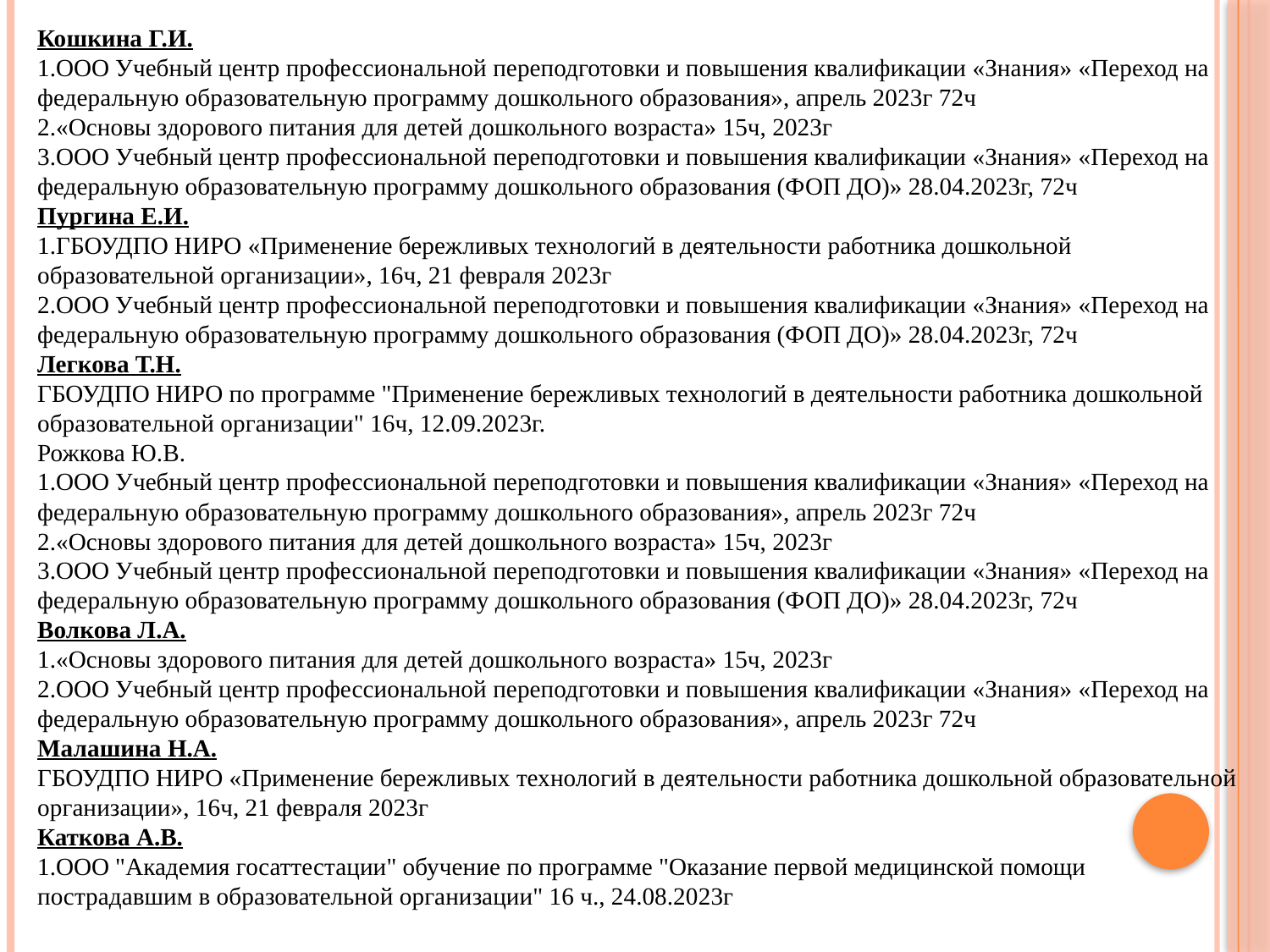

Кошкина Г.И.
1.ООО Учебный центр профессиональной переподготовки и повышения квалификации «Знания» «Переход на федеральную образовательную программу дошкольного образования», апрель 2023г 72ч
2.«Основы здорового питания для детей дошкольного возраста» 15ч, 2023г
3.ООО Учебный центр профессиональной переподготовки и повышения квалификации «Знания» «Переход на федеральную образовательную программу дошкольного образования (ФОП ДО)» 28.04.2023г, 72ч
Пургина Е.И.
1.ГБОУДПО НИРО «Применение бережливых технологий в деятельности работника дошкольной образовательной организации», 16ч, 21 февраля 2023г
2.ООО Учебный центр профессиональной переподготовки и повышения квалификации «Знания» «Переход на федеральную образовательную программу дошкольного образования (ФОП ДО)» 28.04.2023г, 72ч
Легкова Т.Н.
ГБОУДПО НИРО по программе "Применение бережливых технологий в деятельности работника дошкольной образовательной организации" 16ч, 12.09.2023г.
Рожкова Ю.В.
1.ООО Учебный центр профессиональной переподготовки и повышения квалификации «Знания» «Переход на федеральную образовательную программу дошкольного образования», апрель 2023г 72ч
2.«Основы здорового питания для детей дошкольного возраста» 15ч, 2023г
3.ООО Учебный центр профессиональной переподготовки и повышения квалификации «Знания» «Переход на федеральную образовательную программу дошкольного образования (ФОП ДО)» 28.04.2023г, 72ч
Волкова Л.А.
1.«Основы здорового питания для детей дошкольного возраста» 15ч, 2023г
2.ООО Учебный центр профессиональной переподготовки и повышения квалификации «Знания» «Переход на федеральную образовательную программу дошкольного образования», апрель 2023г 72ч
Малашина Н.А.
ГБОУДПО НИРО «Применение бережливых технологий в деятельности работника дошкольной образовательной организации», 16ч, 21 февраля 2023г
Каткова А.В.
1.ООО "Академия госаттестации" обучение по программе "Оказание первой медицинской помощи пострадавшим в образовательной организации" 16 ч., 24.08.2023г